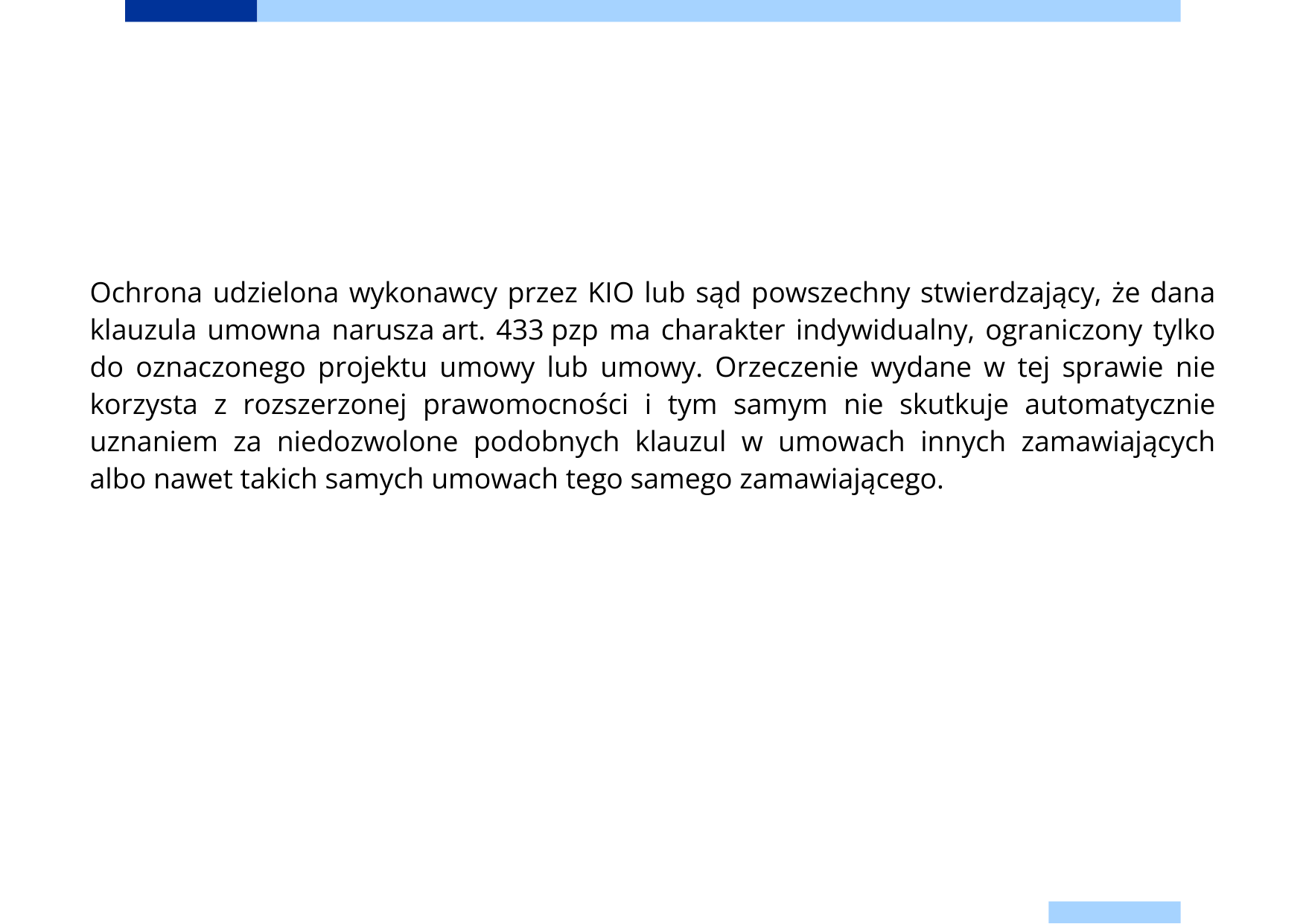

Ochrona udzielona wykonawcy przez KIO lub sąd powszechny stwierdzający, że dana klauzula umowna narusza art. 433 pzp ma charakter indywidualny, ograniczony tylko do oznaczonego projektu umowy lub umowy. Orzeczenie wydane w tej sprawie nie korzysta z rozszerzonej prawomocności i tym samym nie skutkuje automatycznie uznaniem za niedozwolone podobnych klauzul w umowach innych zamawiających albo nawet takich samych umowach tego samego zamawiającego.